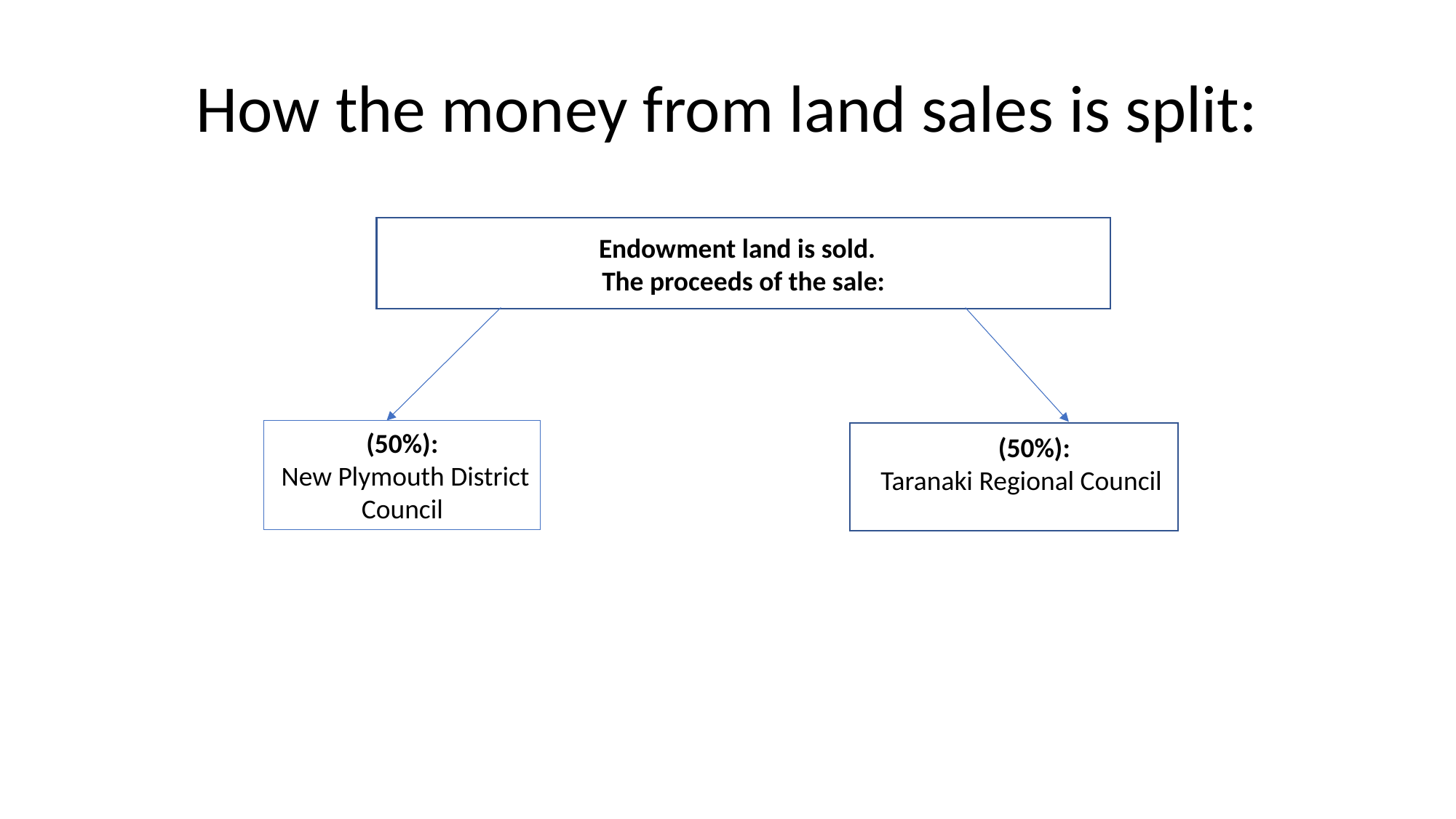

# How the money from land sales is split:
Endowment land is sold.
The proceeds of the sale:
(50%):
 New Plymouth District Council

(50%):
Taranaki Regional Council